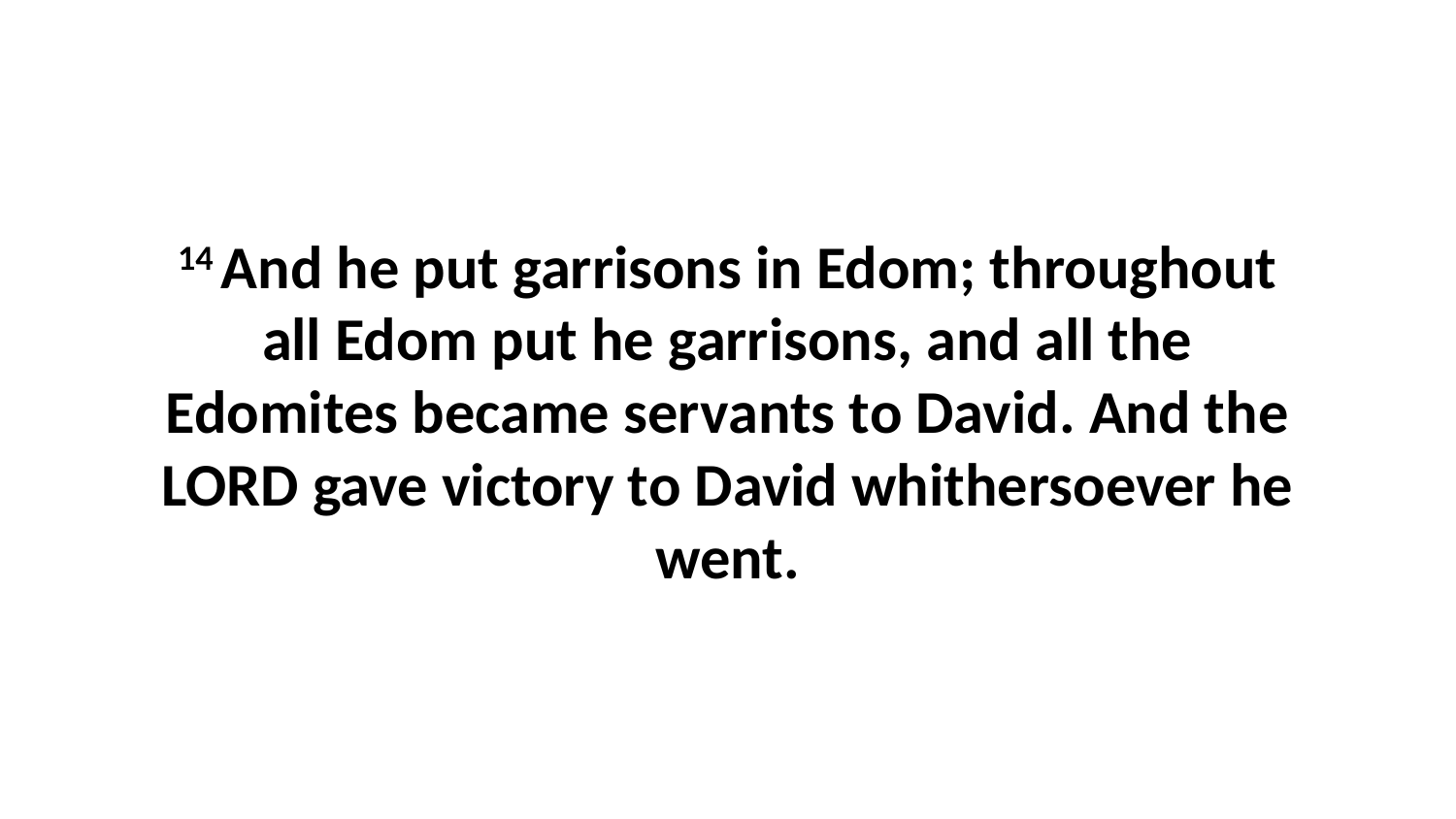

14 And he put garrisons in Edom; throughout all Edom put he garrisons, and all the Edomites became servants to David. And the LORD gave victory to David whithersoever he went.